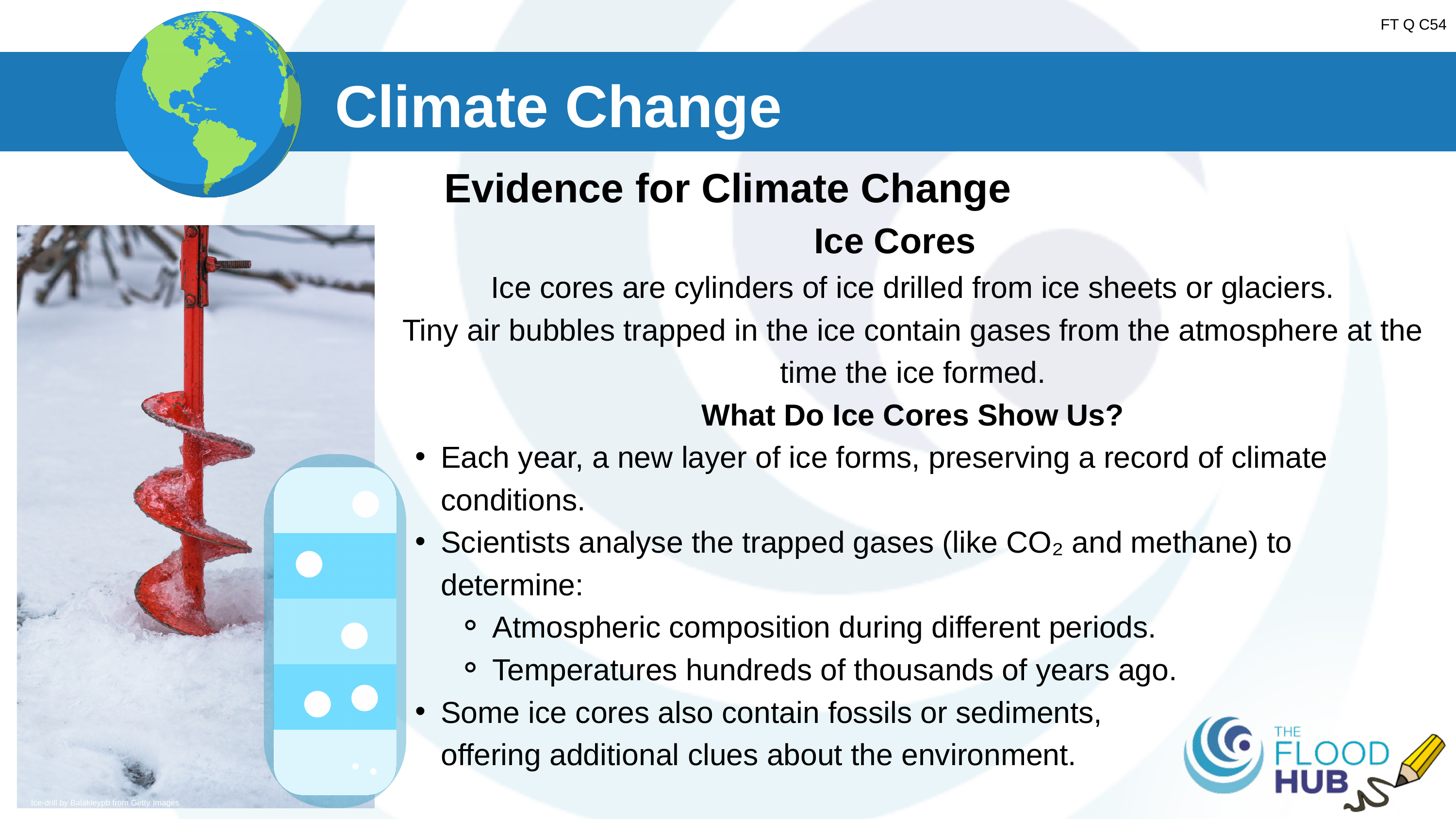

FT Q C54
Climate Change
Evidence for Climate Change
Ice Cores

Ice cores are cylinders of ice drilled from ice sheets or glaciers.
Tiny air bubbles trapped in the ice contain gases from the atmosphere at the time the ice formed.
What Do Ice Cores Show Us?
Each year, a new layer of ice forms, preserving a record of climate conditions.
Scientists analyse the trapped gases (like CO₂ and methane) to determine:
Atmospheric composition during different periods.
Temperatures hundreds of thousands of years ago.
Some ice cores also contain fossils or sediments,                              offering additional clues about the environment.

Ice-drill by Balakleypb from Getty Images